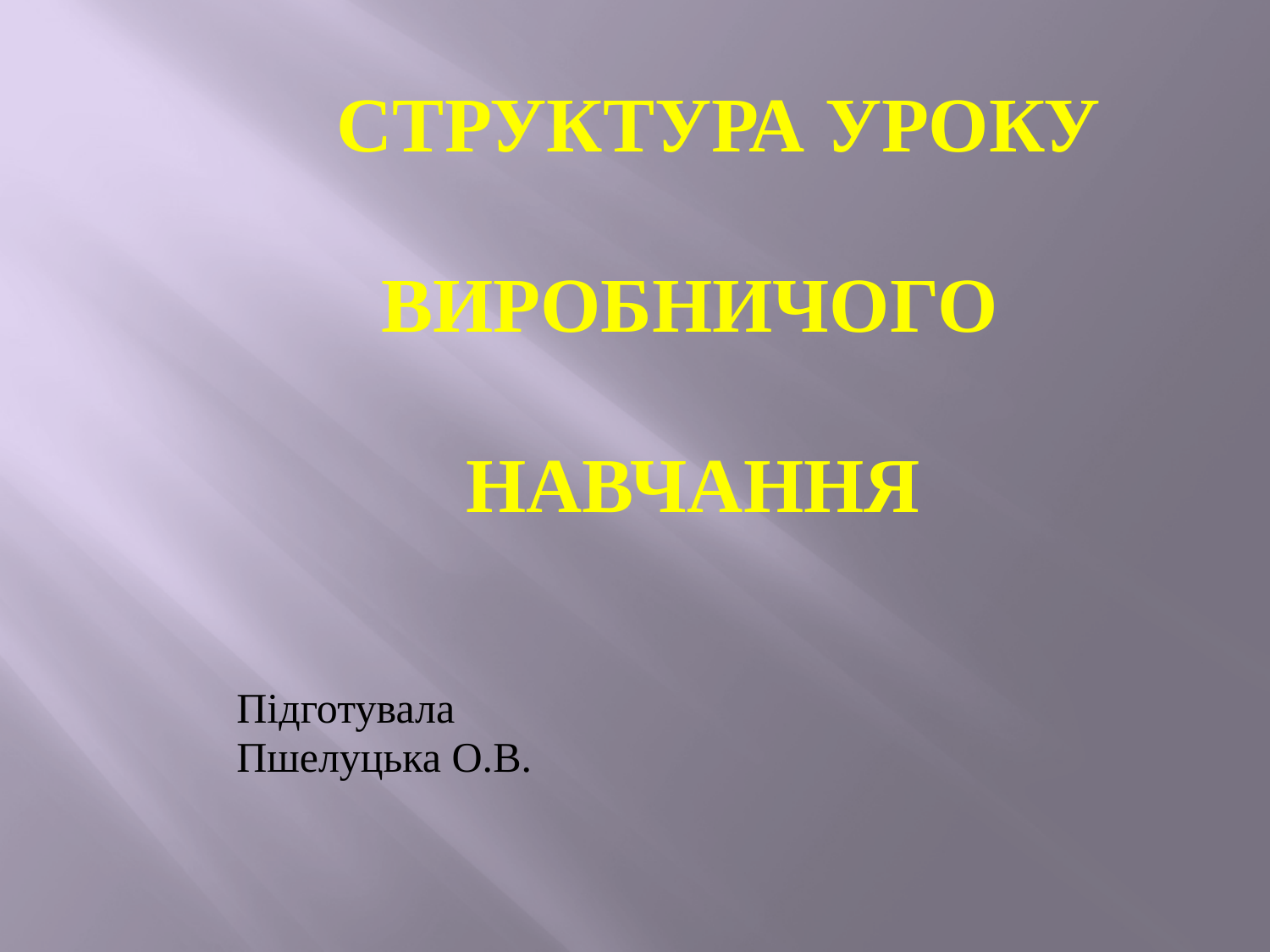

СТРУКТУРА УРОКУ

ВИРОБНИЧОГО

НАВЧАННЯ

Підготувала
Пшелуцька О.В.